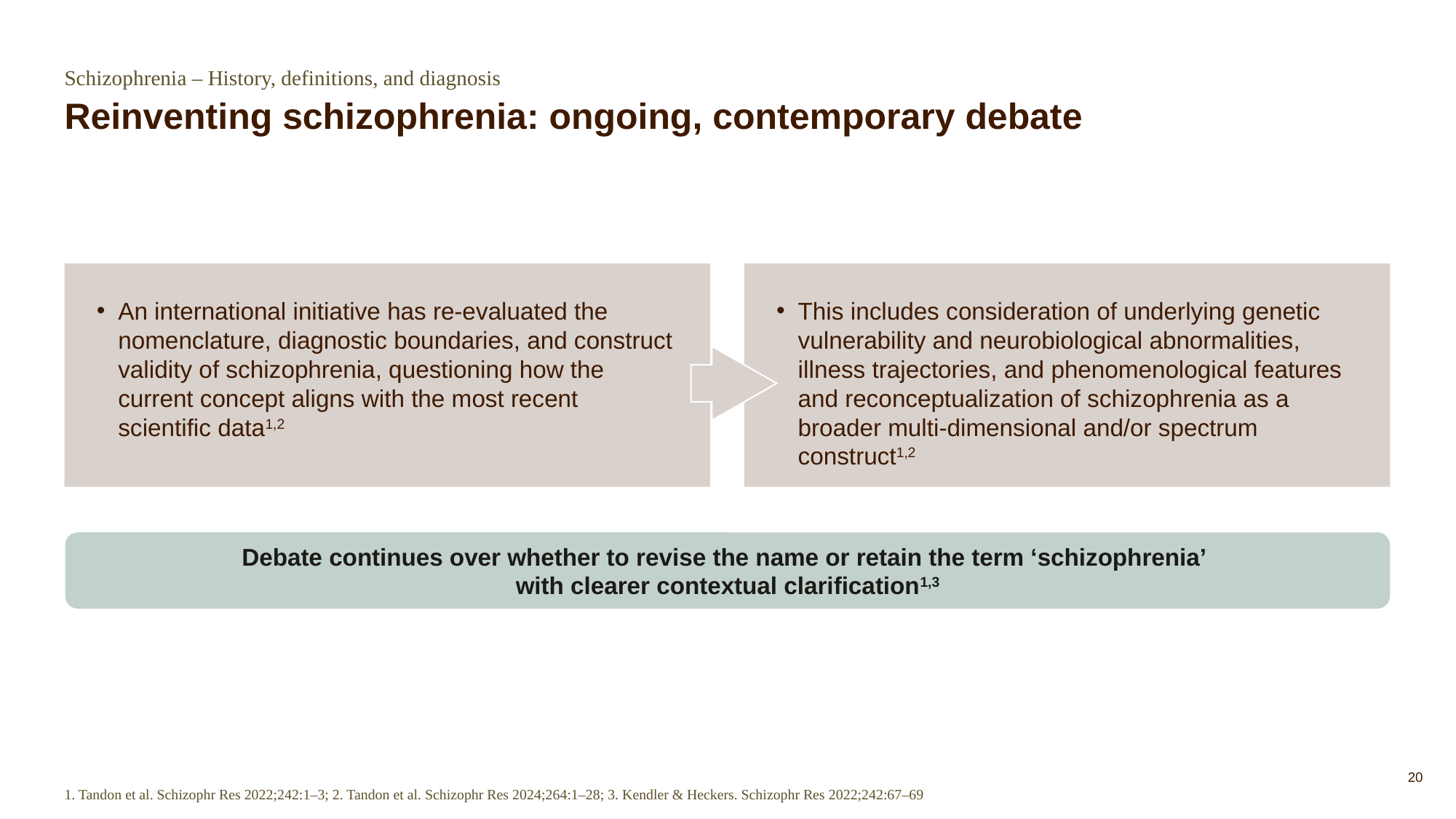

Schizophrenia – History, definitions, and diagnosis

# Reinventing schizophrenia: ongoing, contemporary debate
An international initiative has re-evaluated the nomenclature, diagnostic boundaries, and construct validity of schizophrenia, questioning how the current concept aligns with the most recent scientific data1,2
This includes consideration of underlying genetic vulnerability and neurobiological abnormalities, illness trajectories, and phenomenological features  and reconceptualization of schizophrenia as a broader multi-dimensional and/or spectrum construct1,2

Debate continues over whether to revise the name or retain the term ‘schizophrenia’
with clearer contextual clarification1,3
1. Tandon et al. Schizophr Res 2022;242:1–3; 2. Tandon et al. Schizophr Res 2024;264:1–28; 3. Kendler & Heckers. Schizophr Res 2022;242:67–69
20